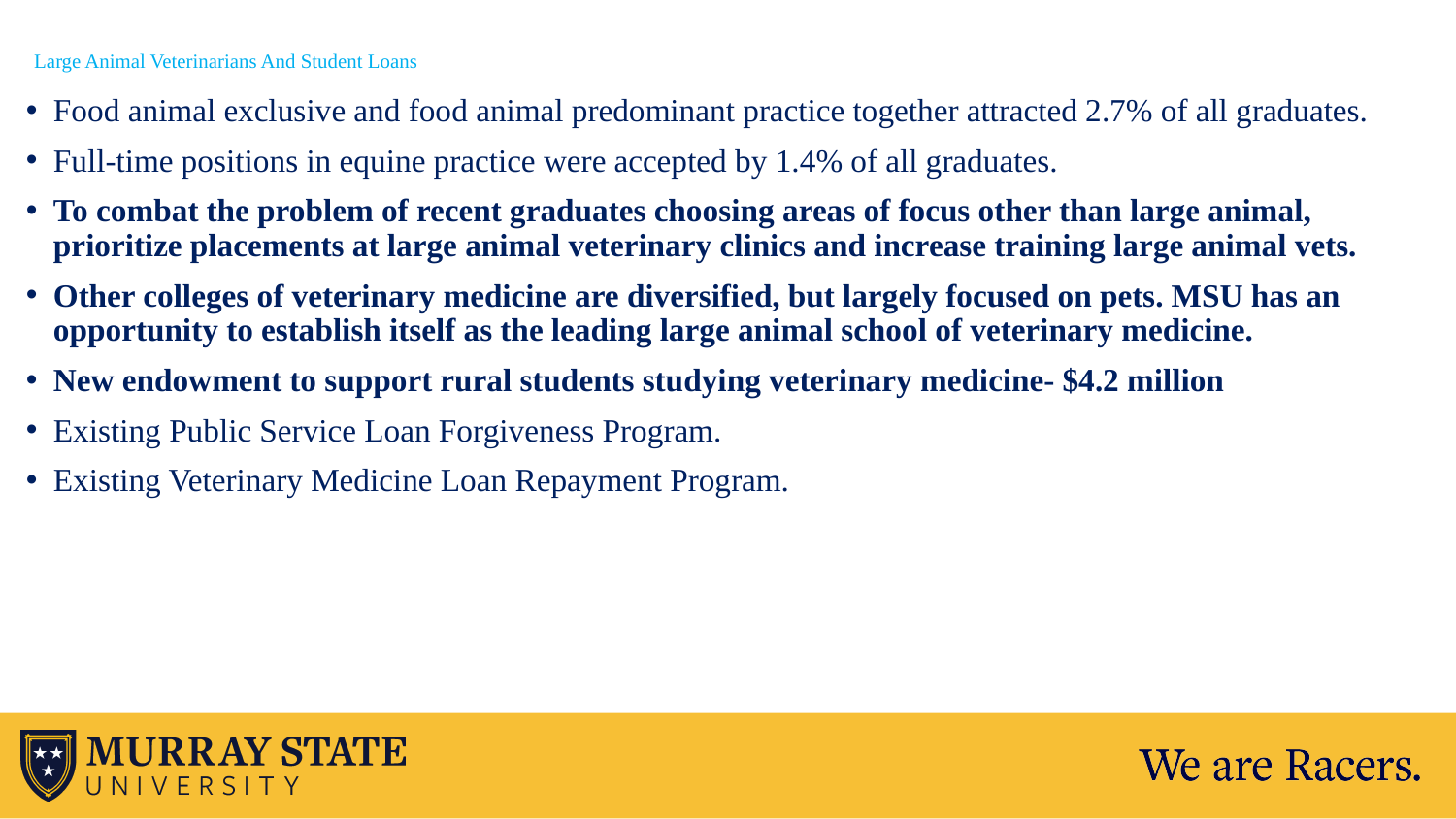

# Large Animal Veterinarians And Student Loans
Food animal exclusive and food animal predominant practice together attracted 2.7% of all graduates.
Full-time positions in equine practice were accepted by 1.4% of all graduates.
To combat the problem of recent graduates choosing areas of focus other than large animal, prioritize placements at large animal veterinary clinics and increase training large animal vets.
Other colleges of veterinary medicine are diversified, but largely focused on pets. MSU has an opportunity to establish itself as the leading large animal school of veterinary medicine.
New endowment to support rural students studying veterinary medicine- $4.2 million
Existing Public Service Loan Forgiveness Program.
Existing Veterinary Medicine Loan Repayment Program.